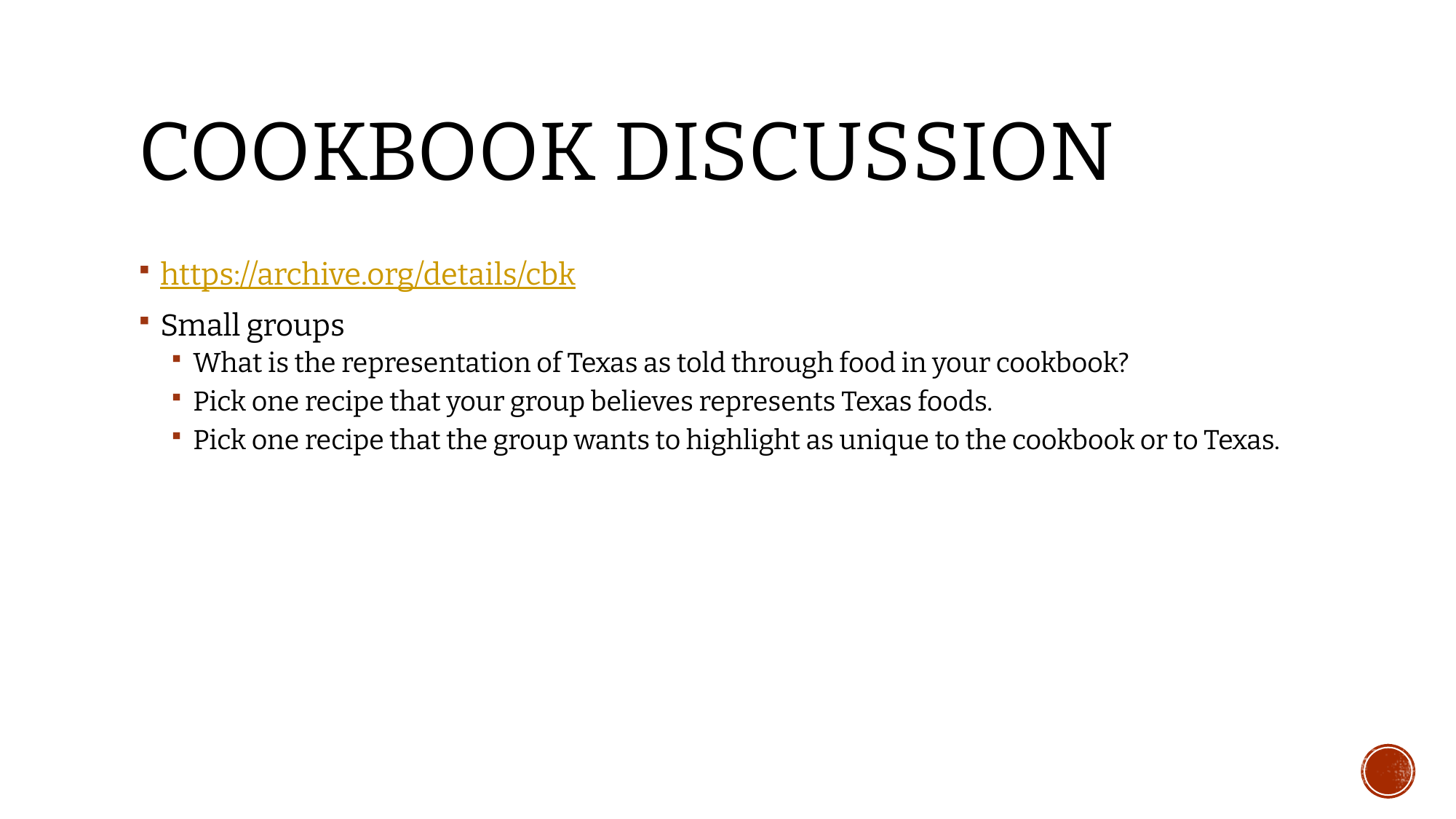

# Cookbook discussion
https://archive.org/details/cbk
Small groups
What is the representation of Texas as told through food in your cookbook?
Pick one recipe that your group believes represents Texas foods.
Pick one recipe that the group wants to highlight as unique to the cookbook or to Texas.